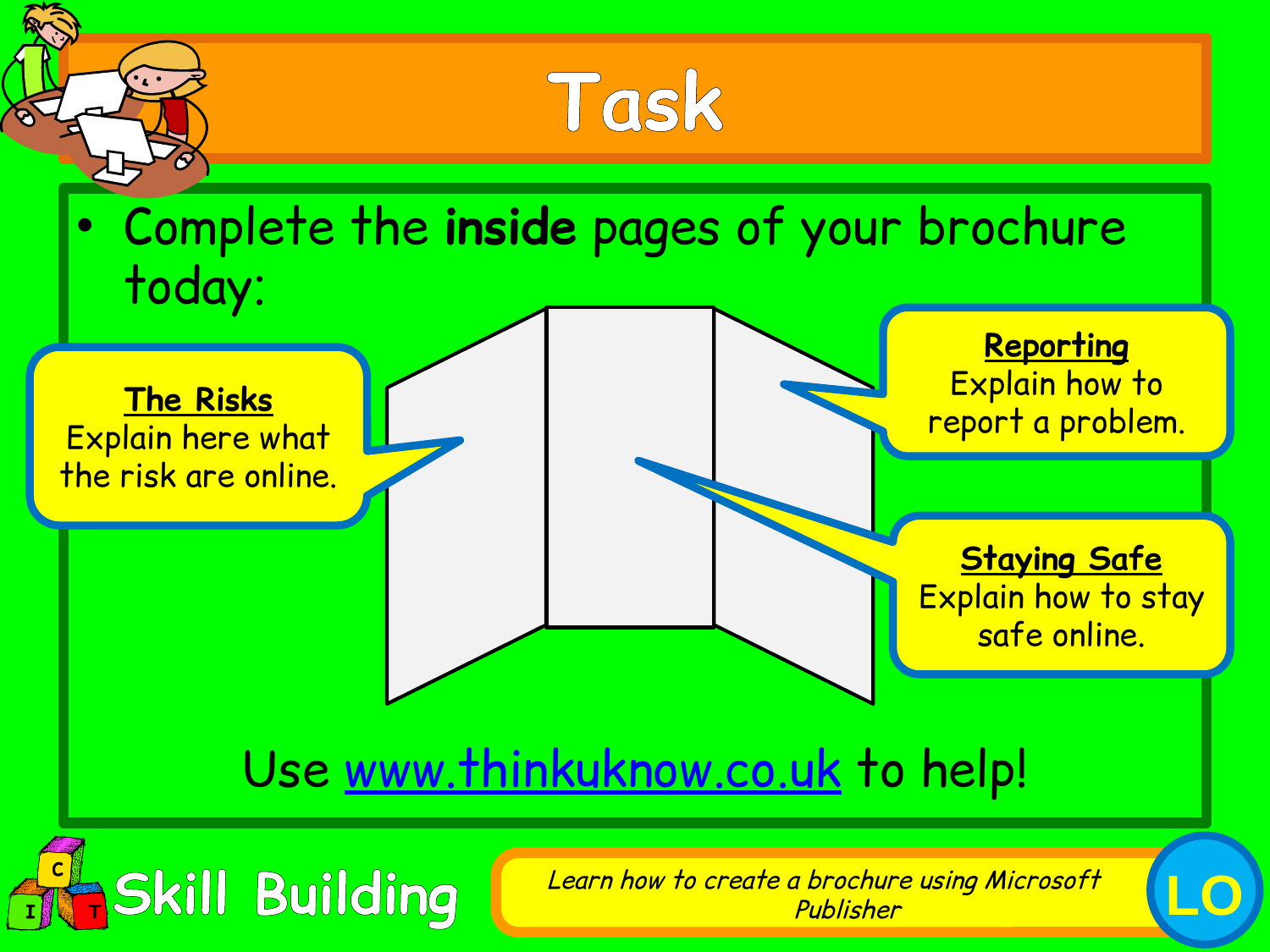

# Task
Complete the inside pages of your brochure today:

Use www.thinkuknow.co.uk to help!

Reporting
Explain how to report a problem.
The Risks
Explain here what the risk are online.
Staying Safe
Explain how to stay safe online.
Learn how to create a brochure using Microsoft Publisher